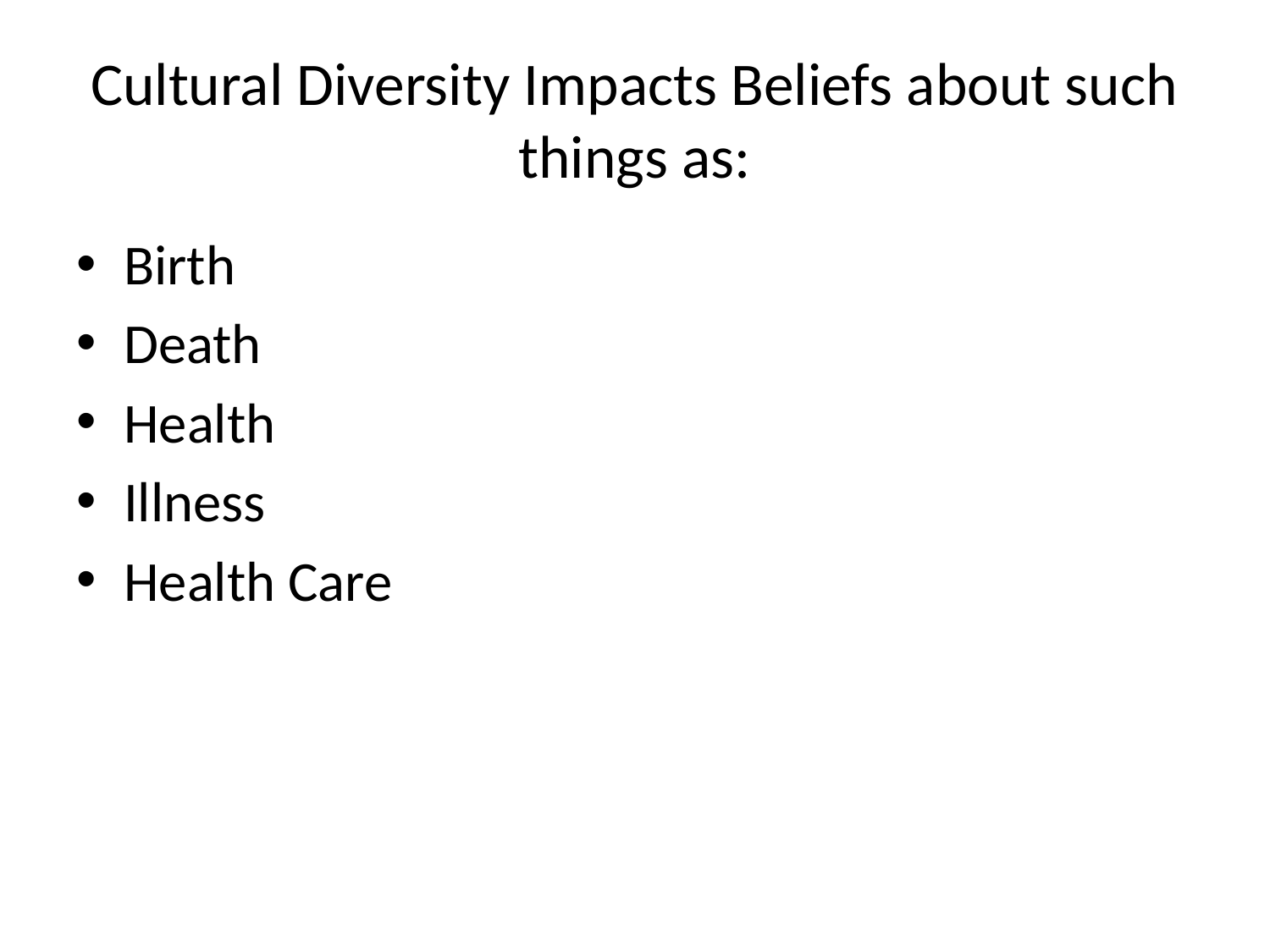

# Cultural Diversity Impacts Beliefs about such things as:
Birth
Death
Health
Illness
Health Care